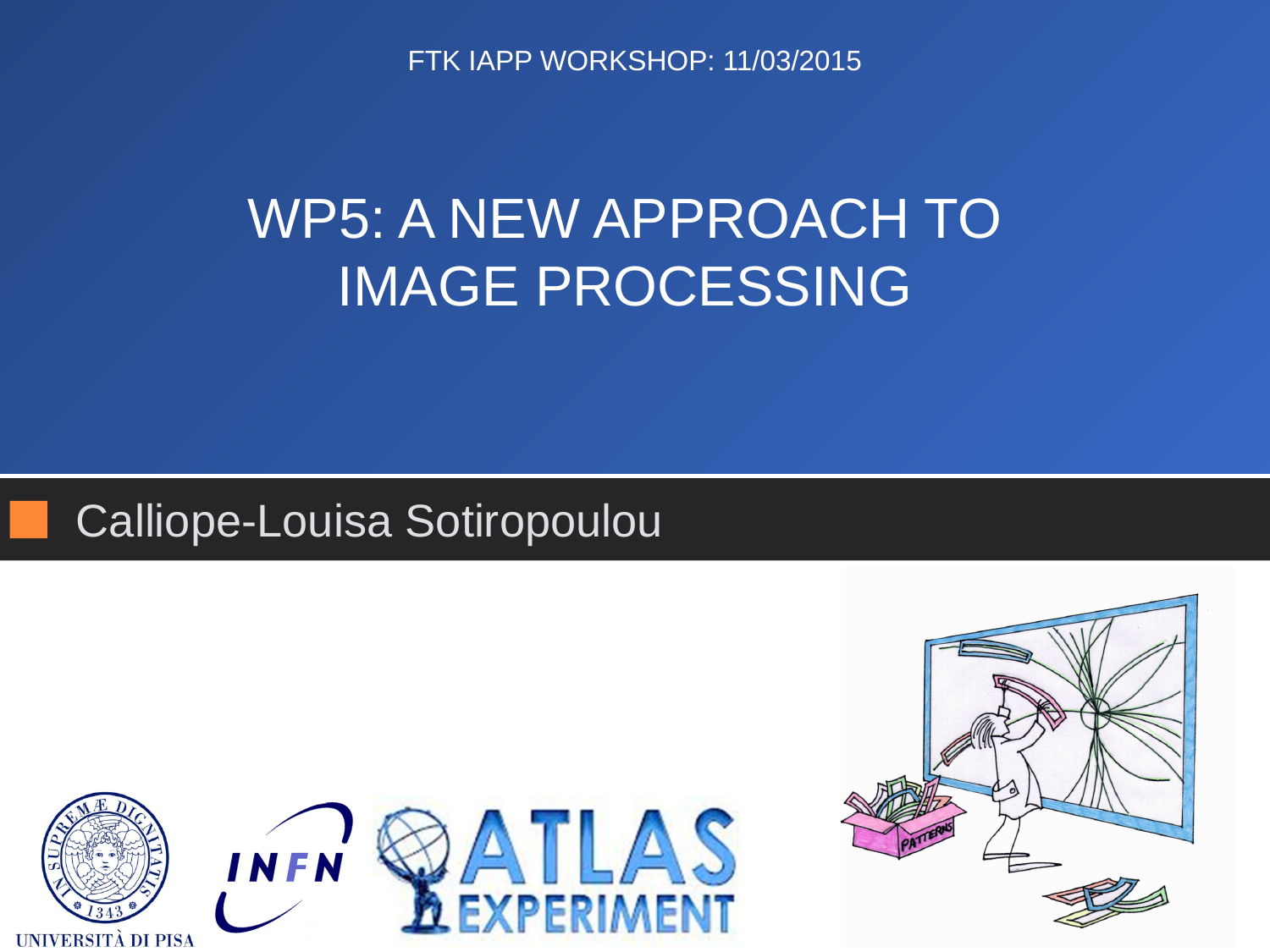

# FTK IAPP Workshop: 11/03/2015
WP5: A new approach to
Image Processing
Calliope-Louisa Sotiropoulou